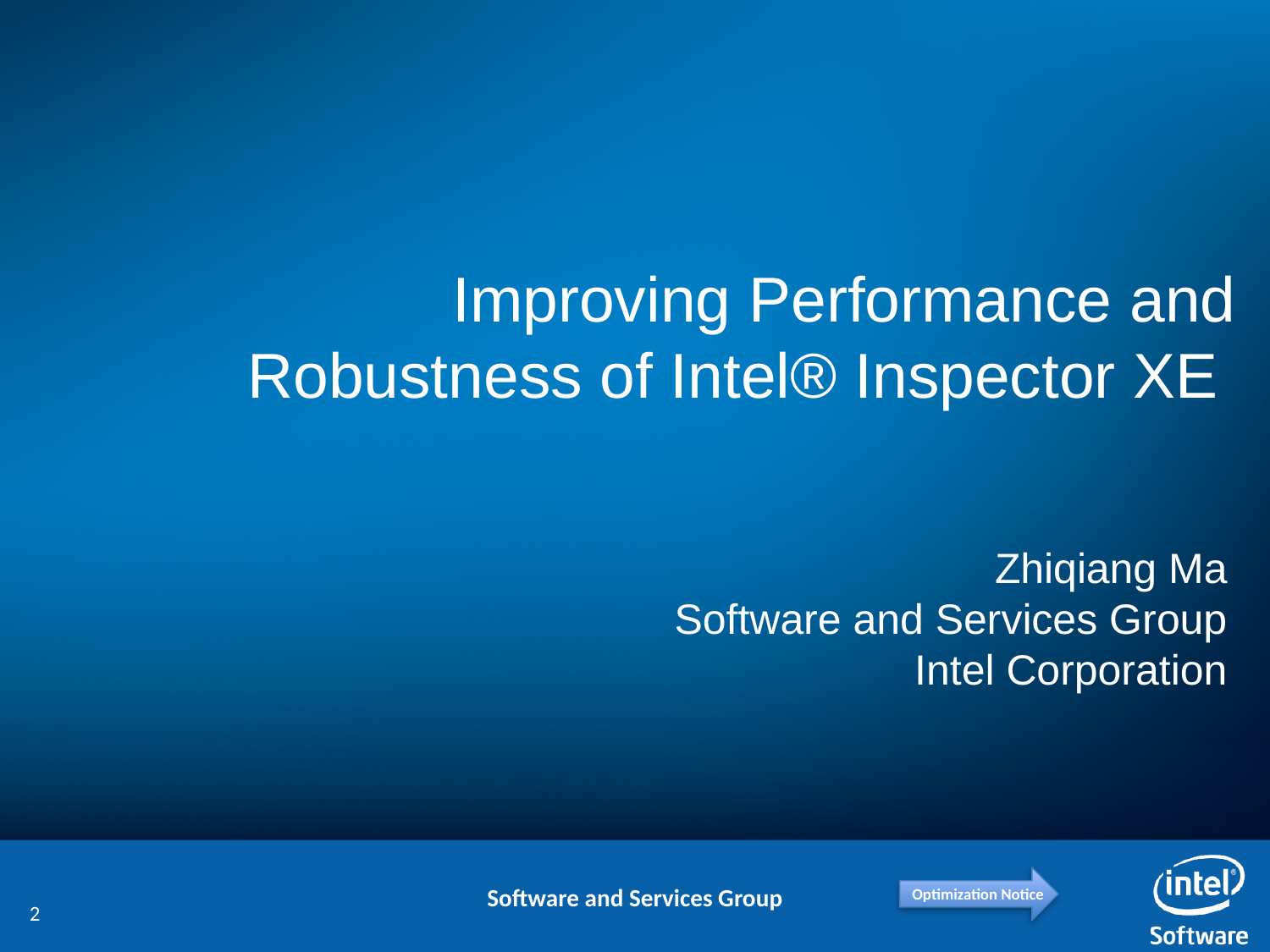

# Improving Performance and Robustness of Intel® Inspector XE
Zhiqiang Ma
Software and Services Group
Intel Corporation
2